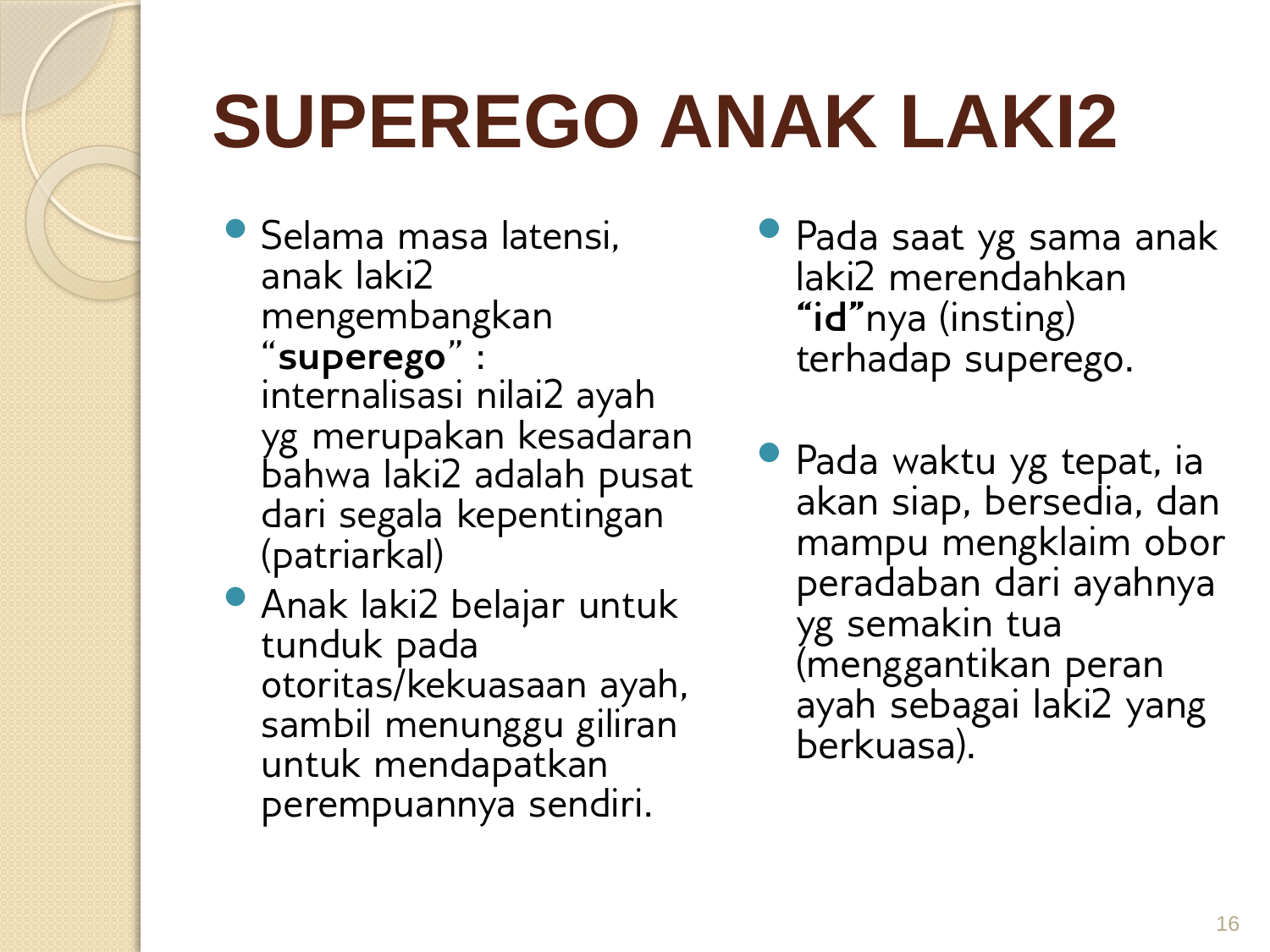

# SUPEREGO ANAK LAKI2
Selama masa latensi, anak laki2 mengembangkan “superego” : internalisasi nilai2 ayah yg merupakan kesadaran bahwa laki2 adalah pusat dari segala kepentingan (patriarkal)
Anak laki2 belajar untuk tunduk pada otoritas/kekuasaan ayah, sambil menunggu giliran untuk mendapatkan perempuannya sendiri.
Pada saat yg sama anak laki2 merendahkan “id”nya (insting) terhadap superego.

Pada waktu yg tepat, ia akan siap, bersedia, dan mampu mengklaim obor peradaban dari ayahnya yg semakin tua (menggantikan peran ayah sebagai laki2 yang berkuasa).
16